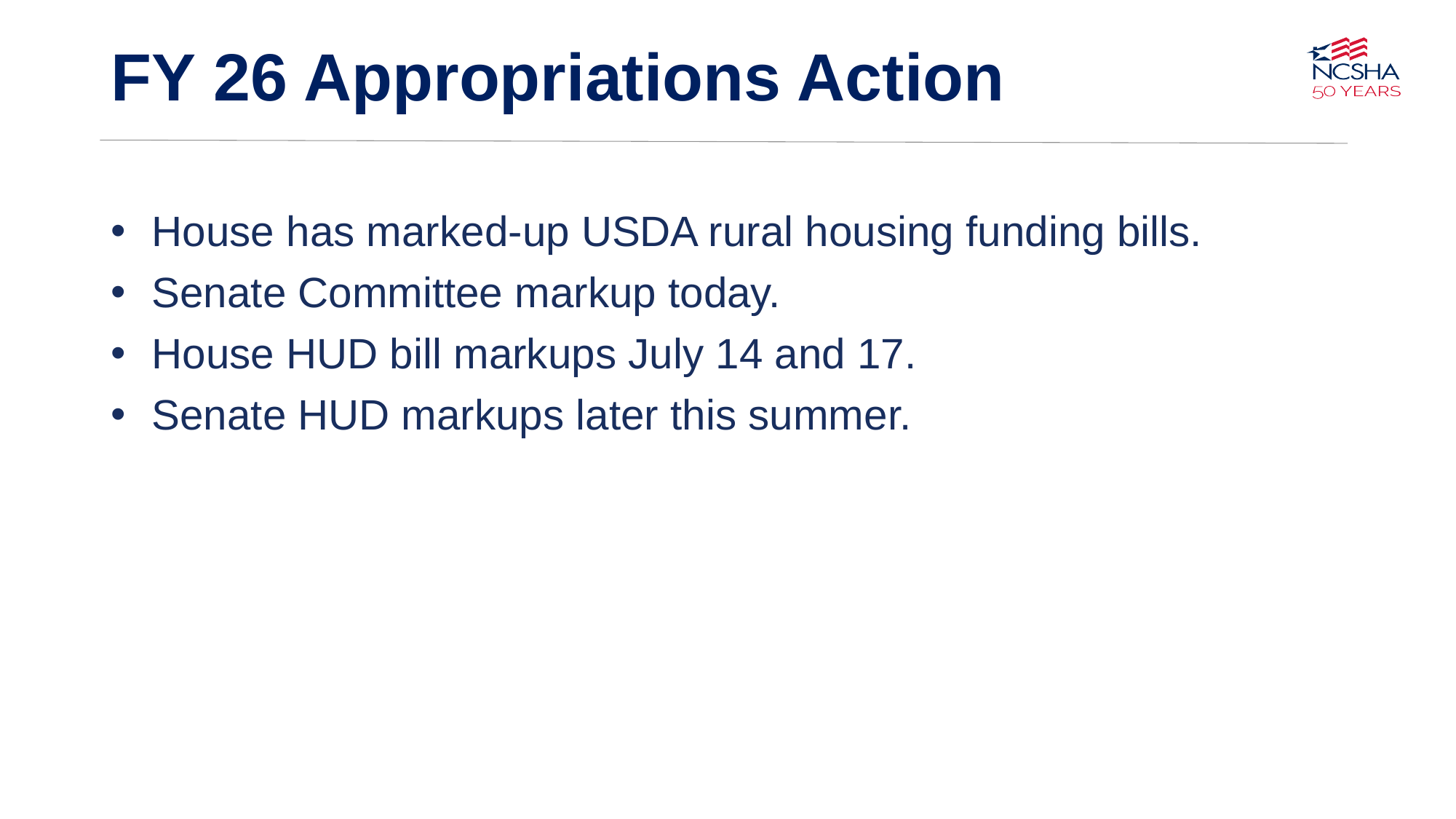

# FY 26 Appropriations Action
House has marked-up USDA rural housing funding bills.
Senate Committee markup today.
House HUD bill markups July 14 and 17.
Senate HUD markups later this summer.